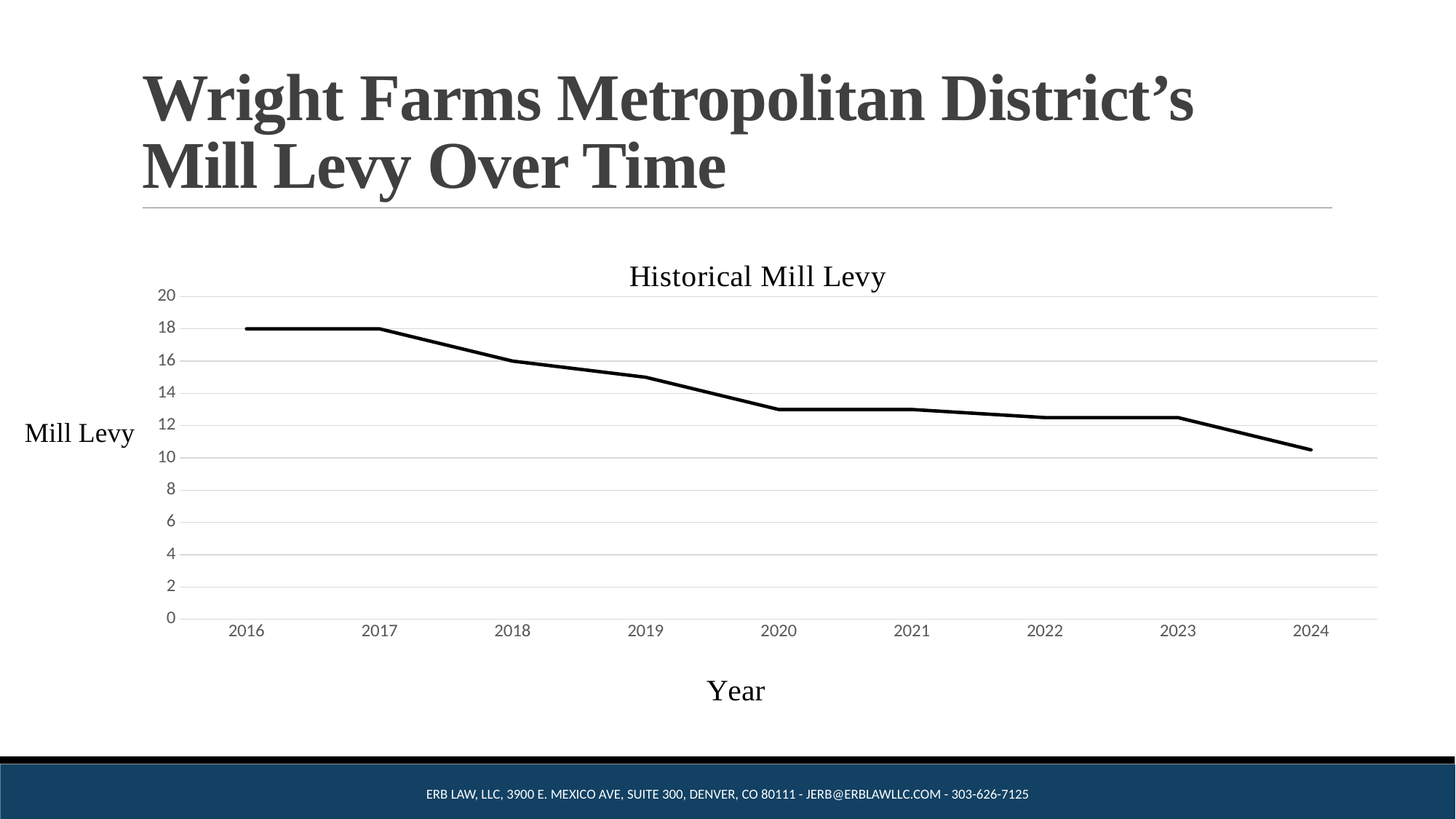

# Wright Farms Metropolitan District’s Mill Levy Over Time

### Chart: Historical Mill Levy

| Category | Year |
|---|---|
| 2016 | 18.0 |
| 2017 | 18.0 |
| 2018 | 16.0 |
| 2019 | 15.0 |
| 2020 | 13.0 |
| 2021 | 13.0 |
| 2022 | 12.5 |
| 2023 | 12.5 |
| 2024 | 10.5 |
Mill Levy
Erb Law, LLC, 3900 E. Mexico Ave, Suite 300, Denver, CO 80111 - jerb@erblawllc.com - 303-626-7125